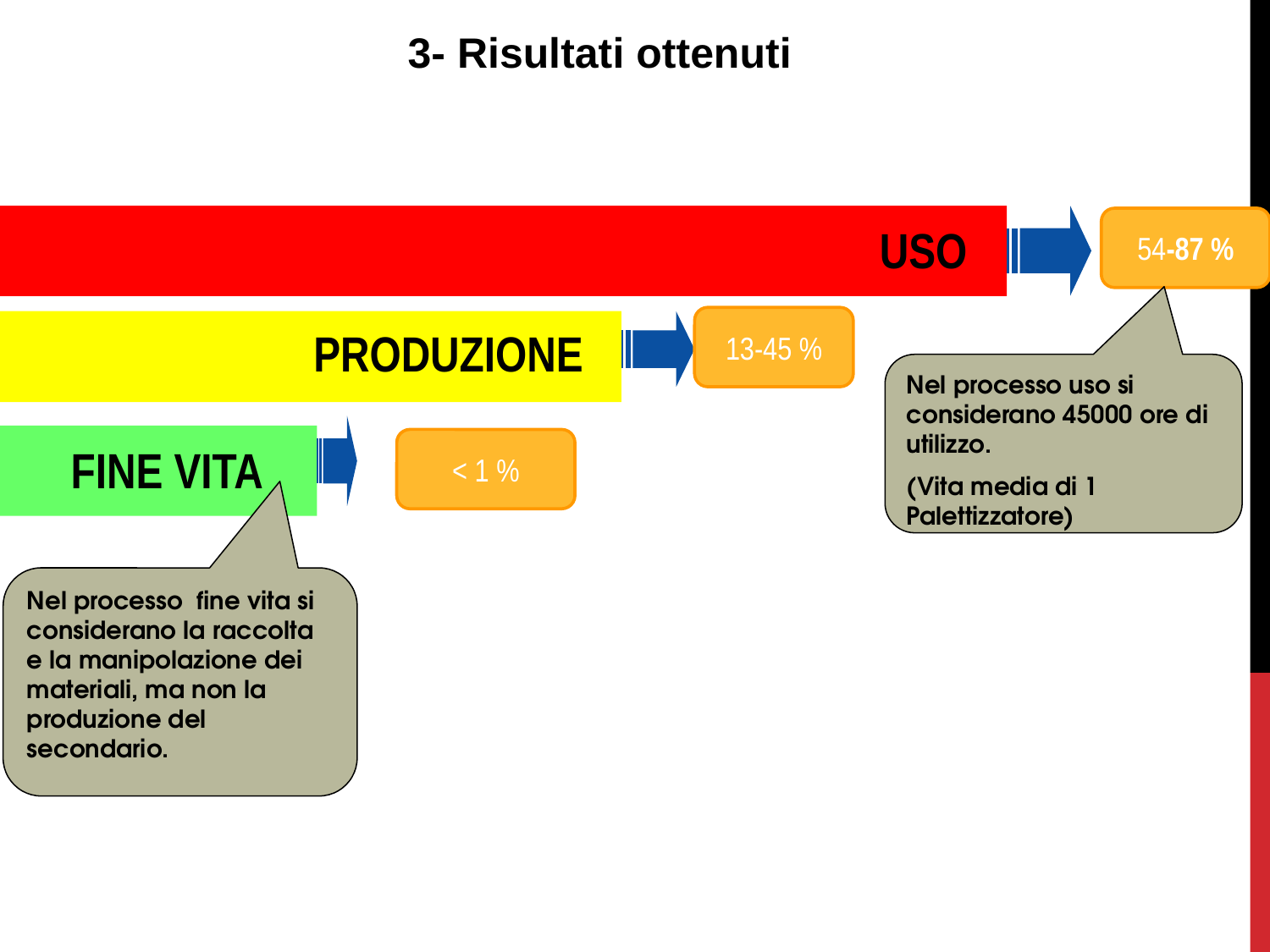

3- Risultati ottenuti

USO
54-87 %
13-45 %

PRODUZIONE
Nel processo uso si considerano 45000 ore di utilizzo.
(Vita media di 1 Palettizzatore)

FINE VITA
< 1 %
Nel processo  fine vita si considerano la raccolta e la manipolazione dei materiali, ma non la produzione del secondario.